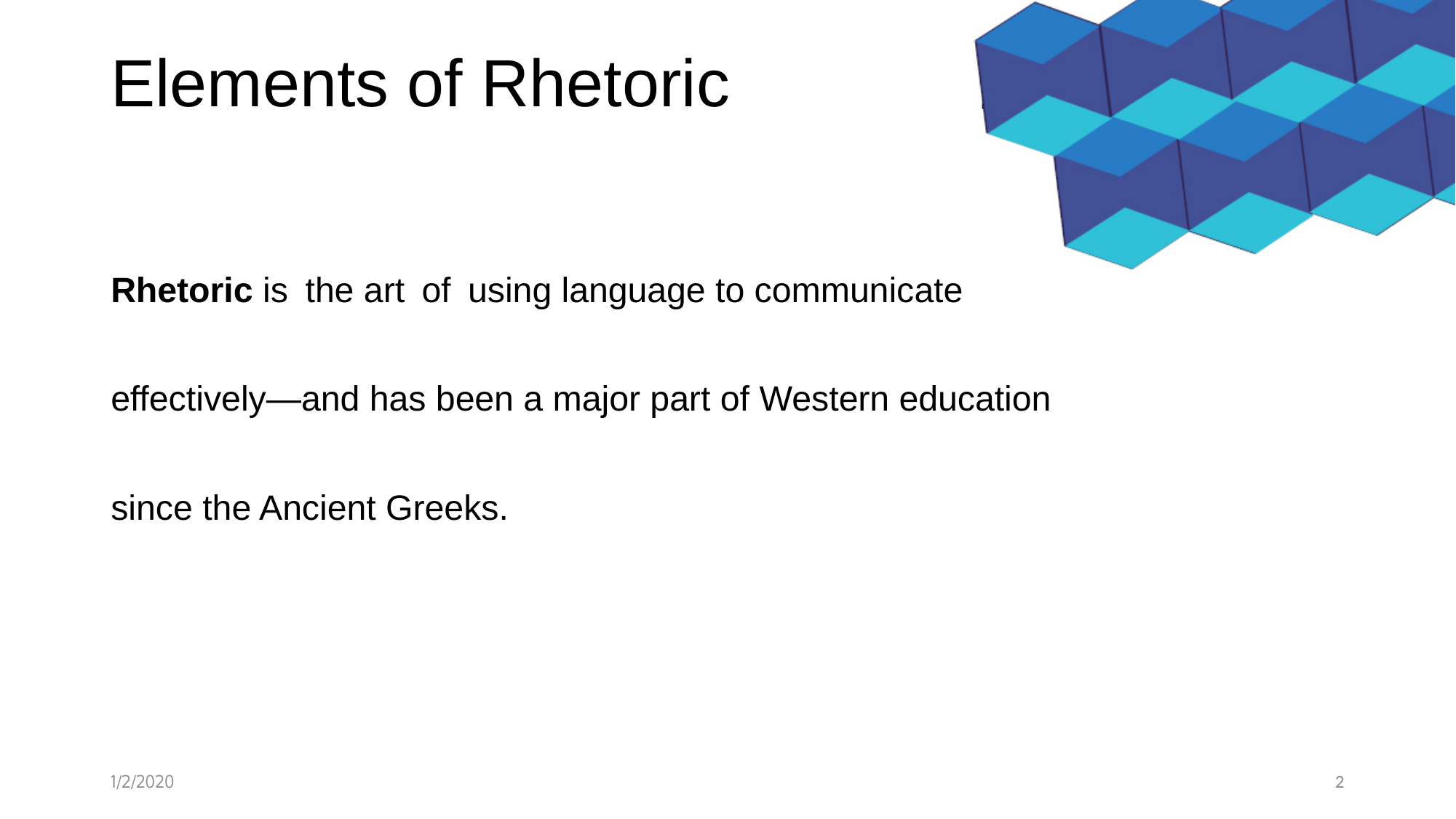

# Elements of Rhetoric
Rhetoric is the art of using language to communicate
effectively—and has been a major part of Western education
since the Ancient Greeks.
1/2/2020
2